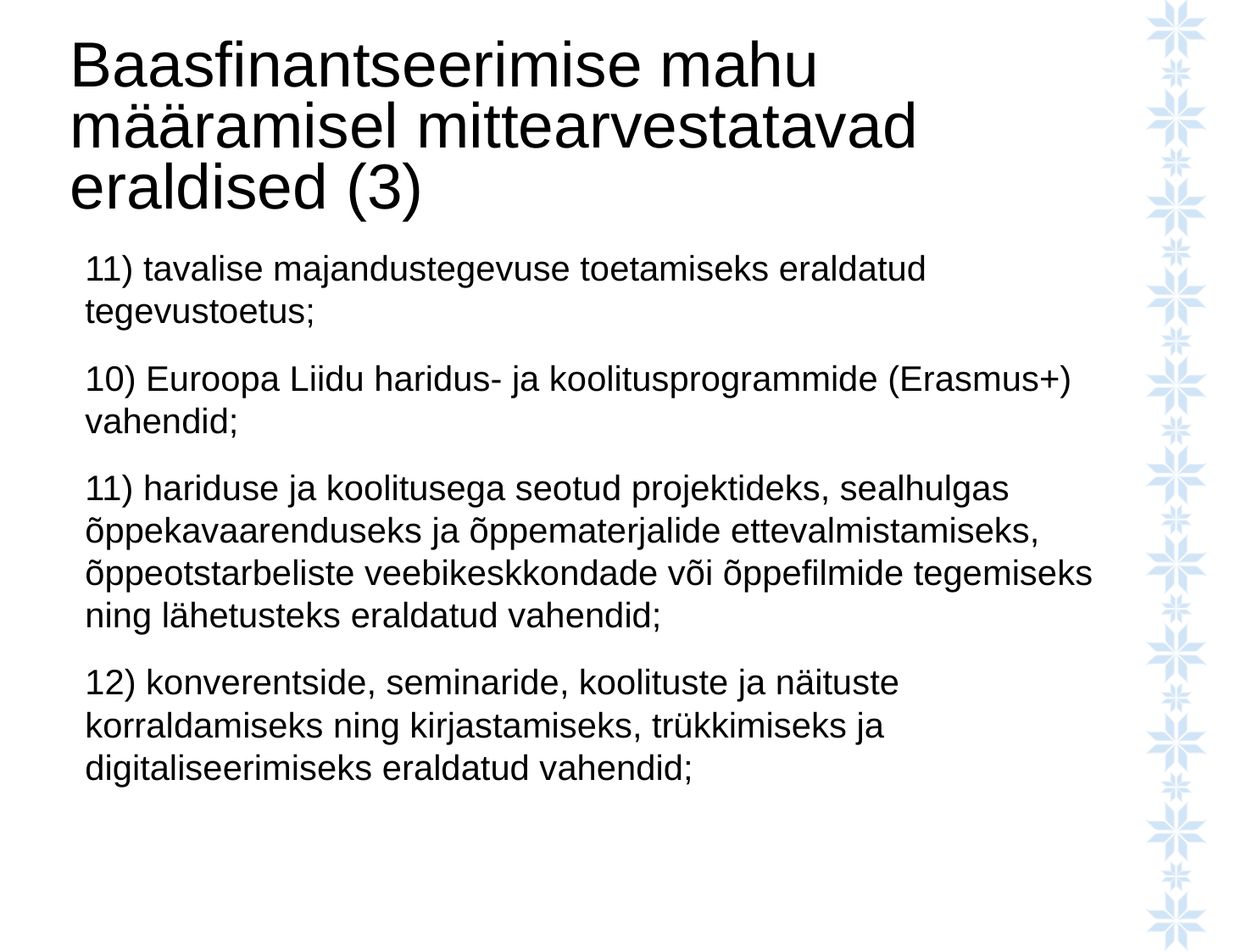

# Baasfinantseerimise mahu määramisel mittearvestatavad eraldised (3)
11) tavalise majandustegevuse toetamiseks eraldatud tegevustoetus;
10) Euroopa Liidu haridus- ja koolitusprogrammide (Erasmus+) vahendid;
11) hariduse ja koolitusega seotud projektideks, sealhulgas õppekavaarenduseks ja õppematerjalide ettevalmistamiseks, õppeotstarbeliste veebikeskkondade või õppefilmide tegemiseks ning lähetusteks eraldatud vahendid;
12) konverentside, seminaride, koolituste ja näituste korraldamiseks ning kirjastamiseks, trükkimiseks ja digitaliseerimiseks eraldatud vahendid;